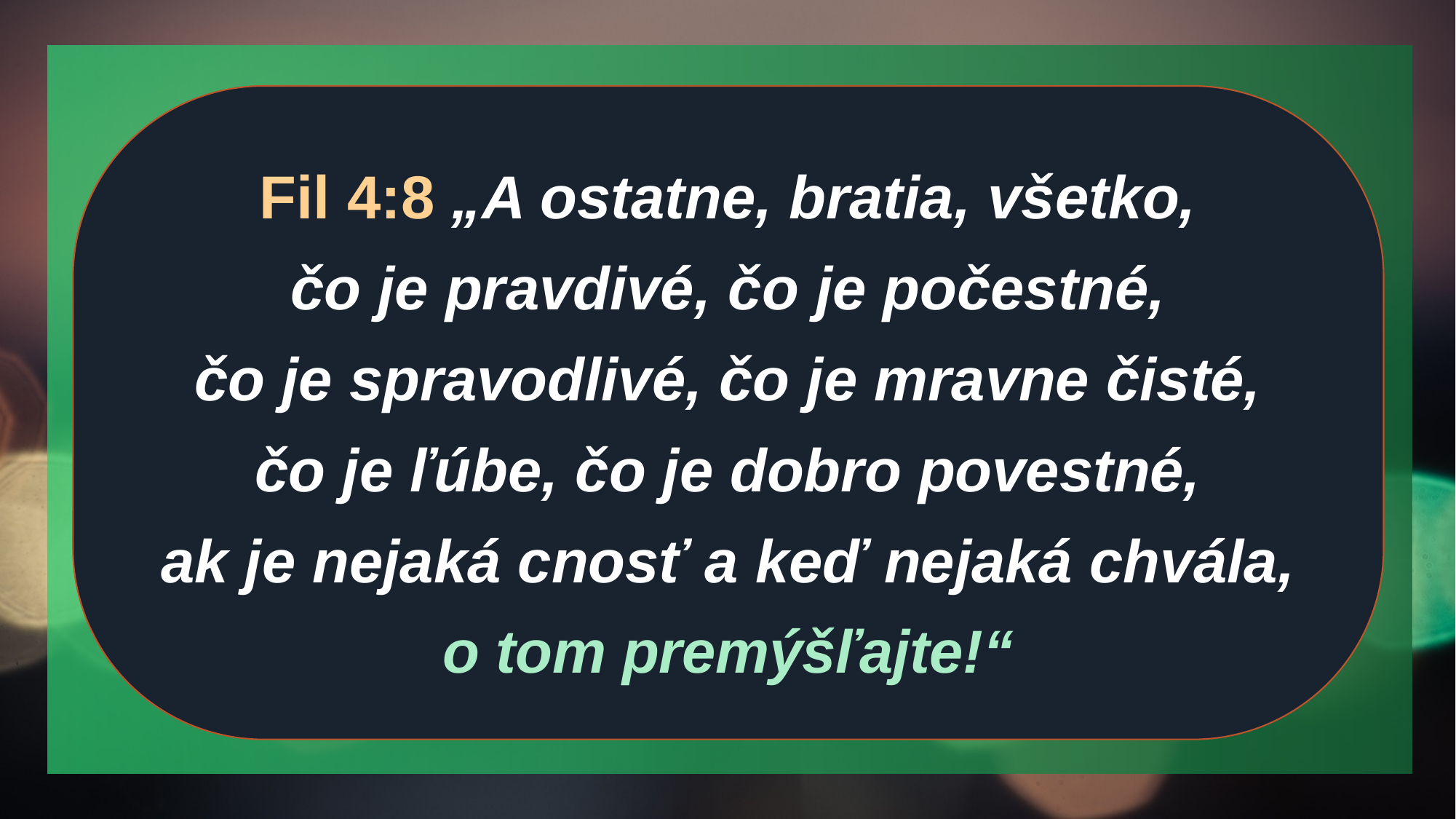

Fil 4:8 „A ostatne, bratia, všetko, čo je pravdivé, čo je počestné, čo je spravodlivé, čo je mravne čisté, čo je ľúbe, čo je dobro povestné, ak je nejaká cnosť a keď nejaká chvála, o tom premýšľajte!“